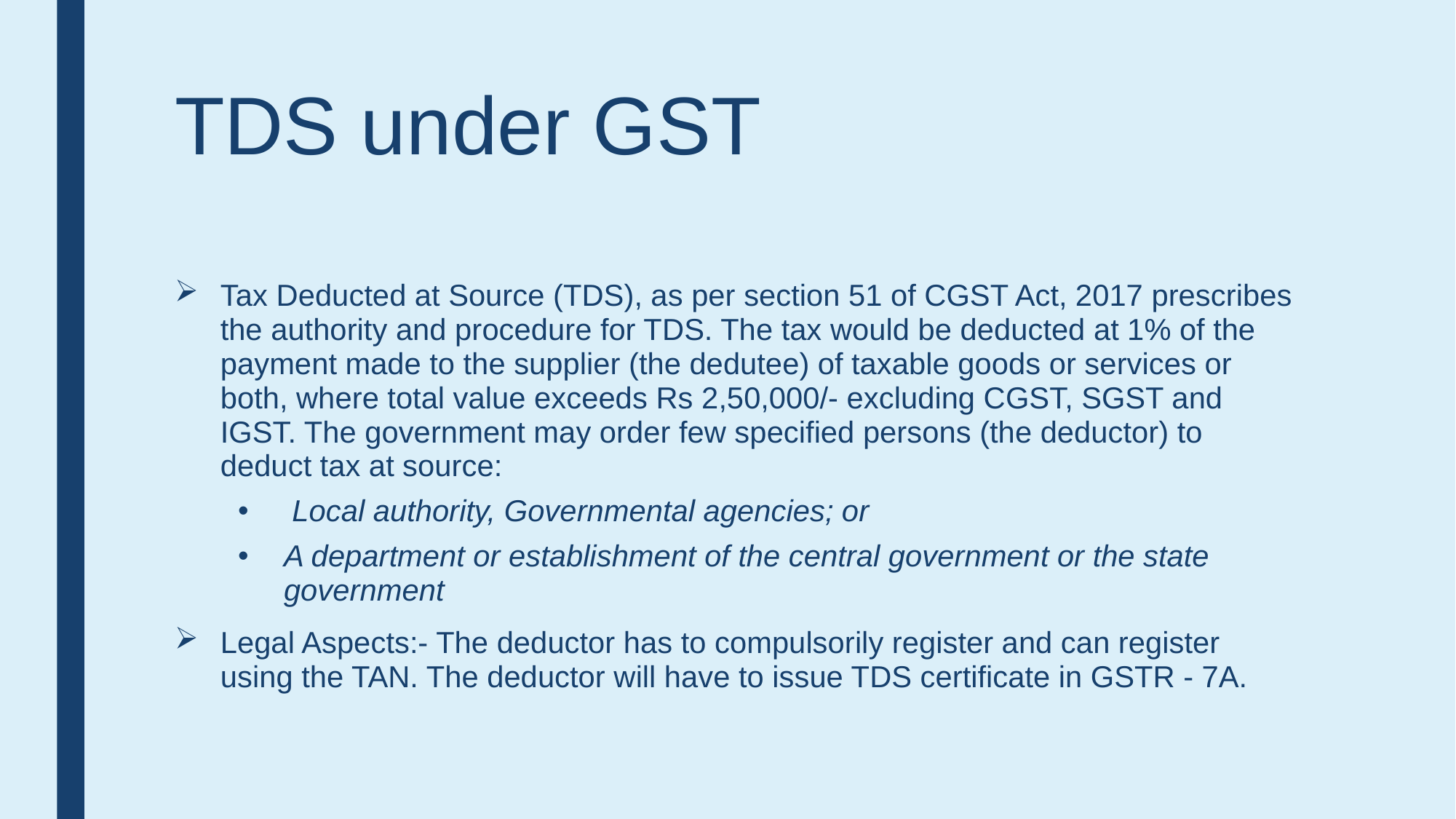

# TDS under GST
Tax Deducted at Source (TDS), as per section 51 of CGST Act, 2017 prescribes the authority and procedure for TDS. The tax would be deducted at 1% of the payment made to the supplier (the dedutee) of taxable goods or services or both, where total value exceeds Rs 2,50,000/- excluding CGST, SGST and IGST. The government may order few specified persons (the deductor) to deduct tax at source:
 Local authority, Governmental agencies; or
A department or establishment of the central government or the state government
Legal Aspects:- The deductor has to compulsorily register and can register using the TAN. The deductor will have to issue TDS certificate in GSTR - 7A.